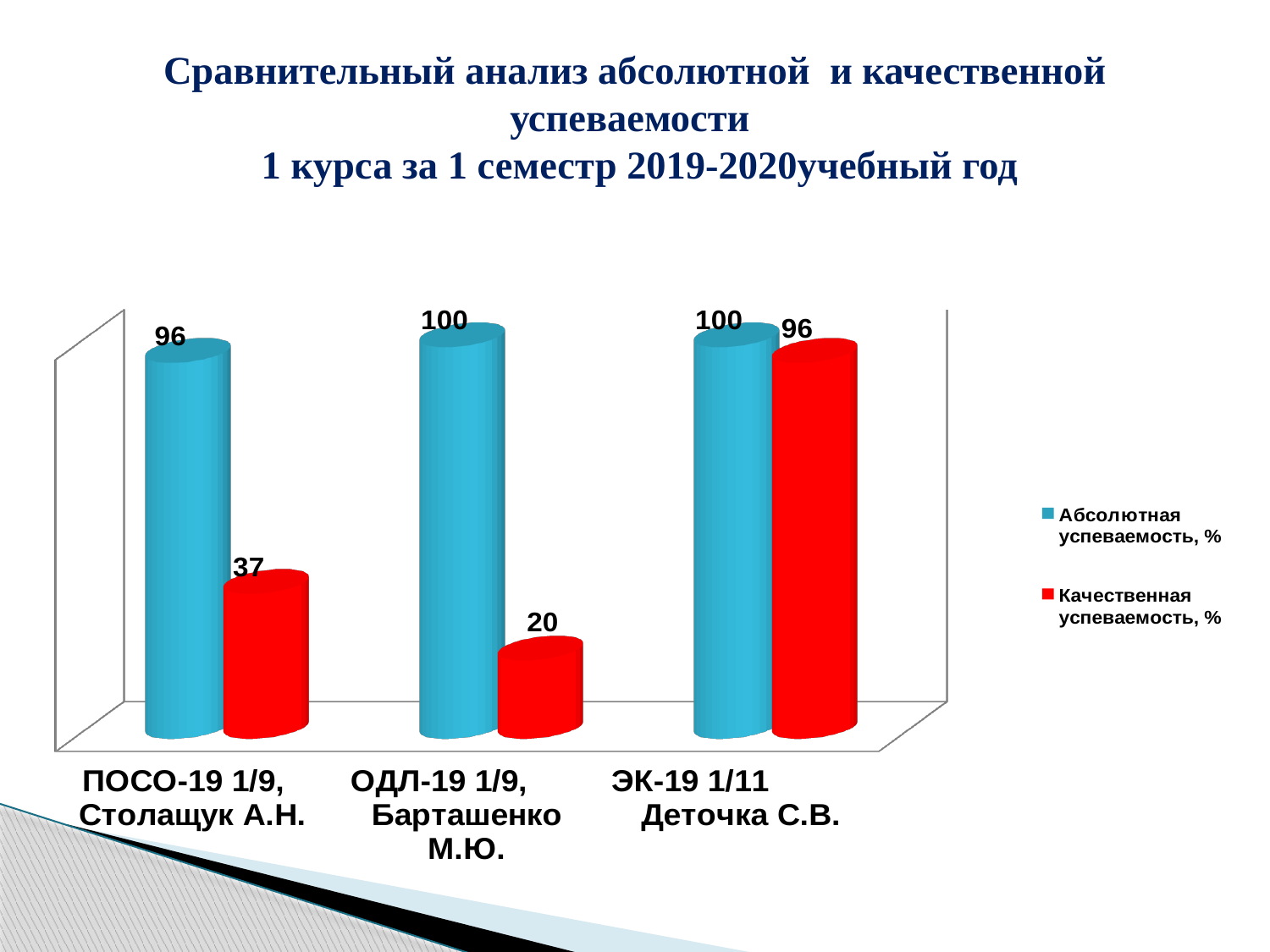

# Сравнительный анализ абсолютной  и качественной успеваемости 1 курса за 1 семестр 2019-2020учебный год

[unsupported chart]

[unsupported chart]